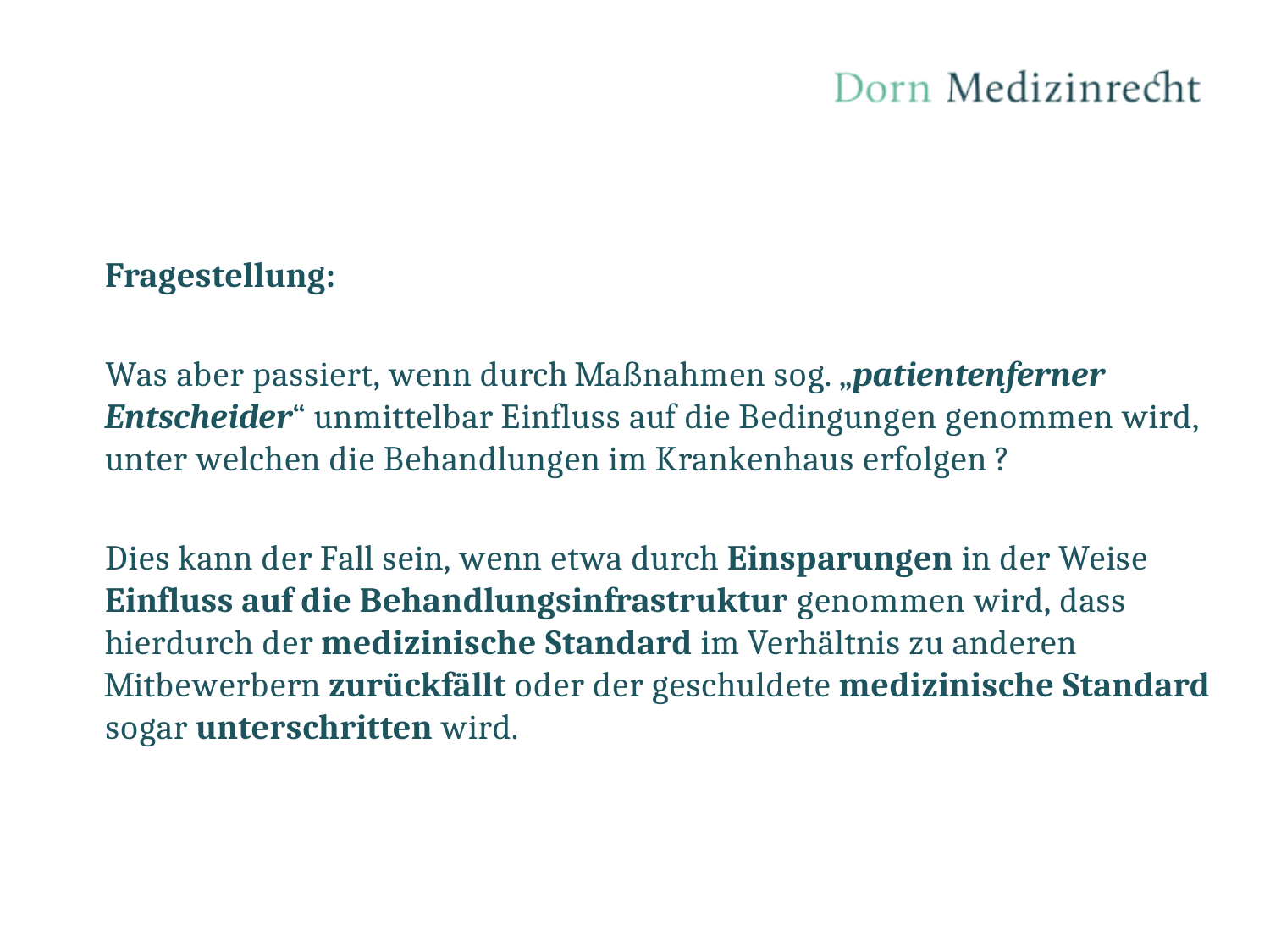

Fragestellung:

Was aber passiert, wenn durch Maßnahmen sog. „patientenferner Entscheider“ unmittelbar Einfluss auf die Bedingungen genommen wird, unter welchen die Behandlungen im Krankenhaus erfolgen ?

Dies kann der Fall sein, wenn etwa durch Einsparungen in der Weise Einfluss auf die Behandlungsinfrastruktur genommen wird, dass hierdurch der medizinische Standard im Verhältnis zu anderen Mitbewerbern zurückfällt oder der geschuldete medizinische Standard sogar unterschritten wird.